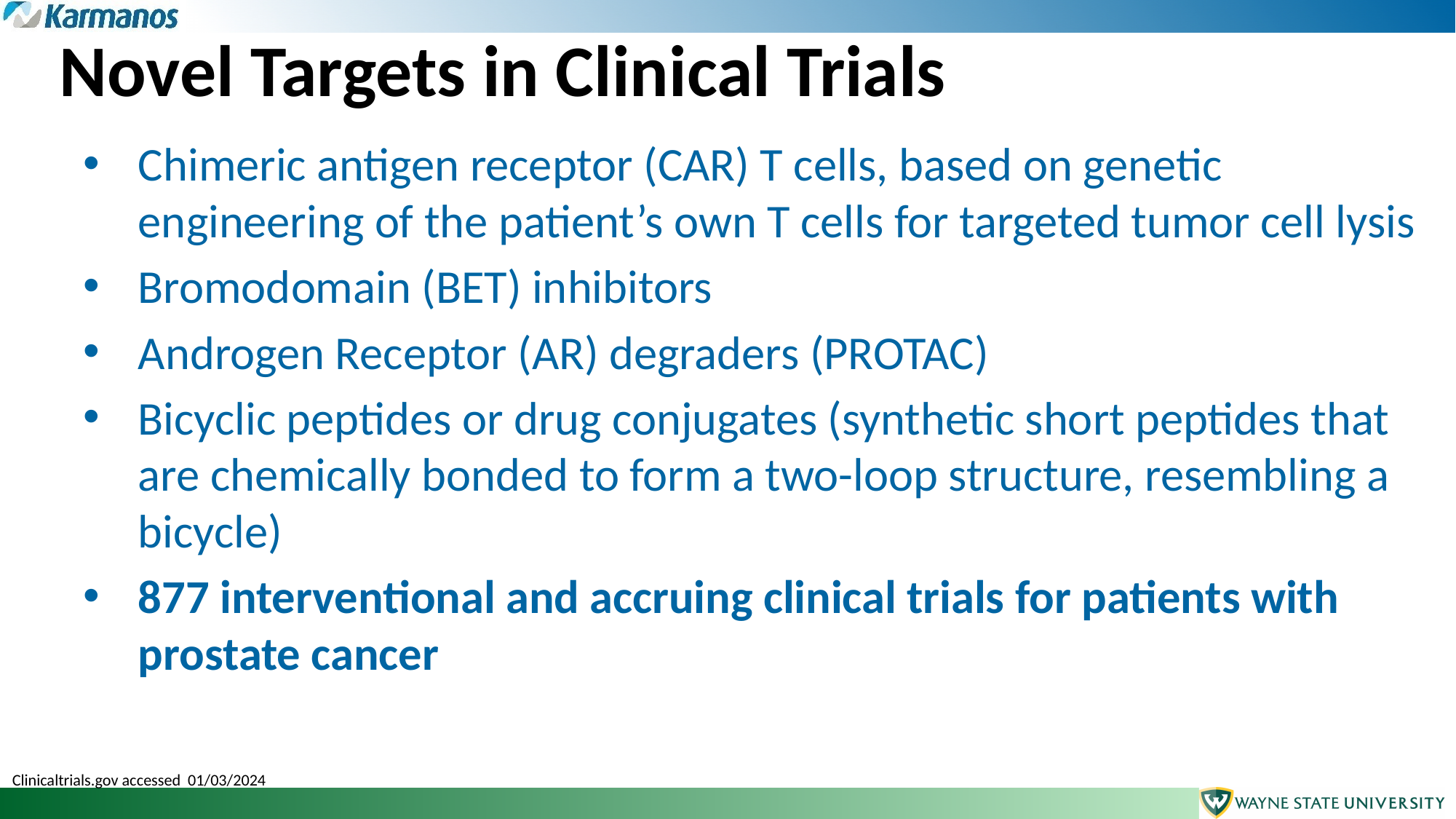

Novel Targets in Clinical Trials
Chimeric antigen receptor (CAR) T cells, based on genetic engineering of the patient’s own T cells for targeted tumor cell lysis
Bromodomain (BET) inhibitors
Androgen Receptor (AR) degraders (PROTAC)
Bicyclic peptides or drug conjugates (synthetic short peptides that are chemically bonded to form a two-loop structure, resembling a bicycle)
877 interventional and accruing clinical trials for patients with prostate cancer
Clinicaltrials.gov accessed  01/03/2024